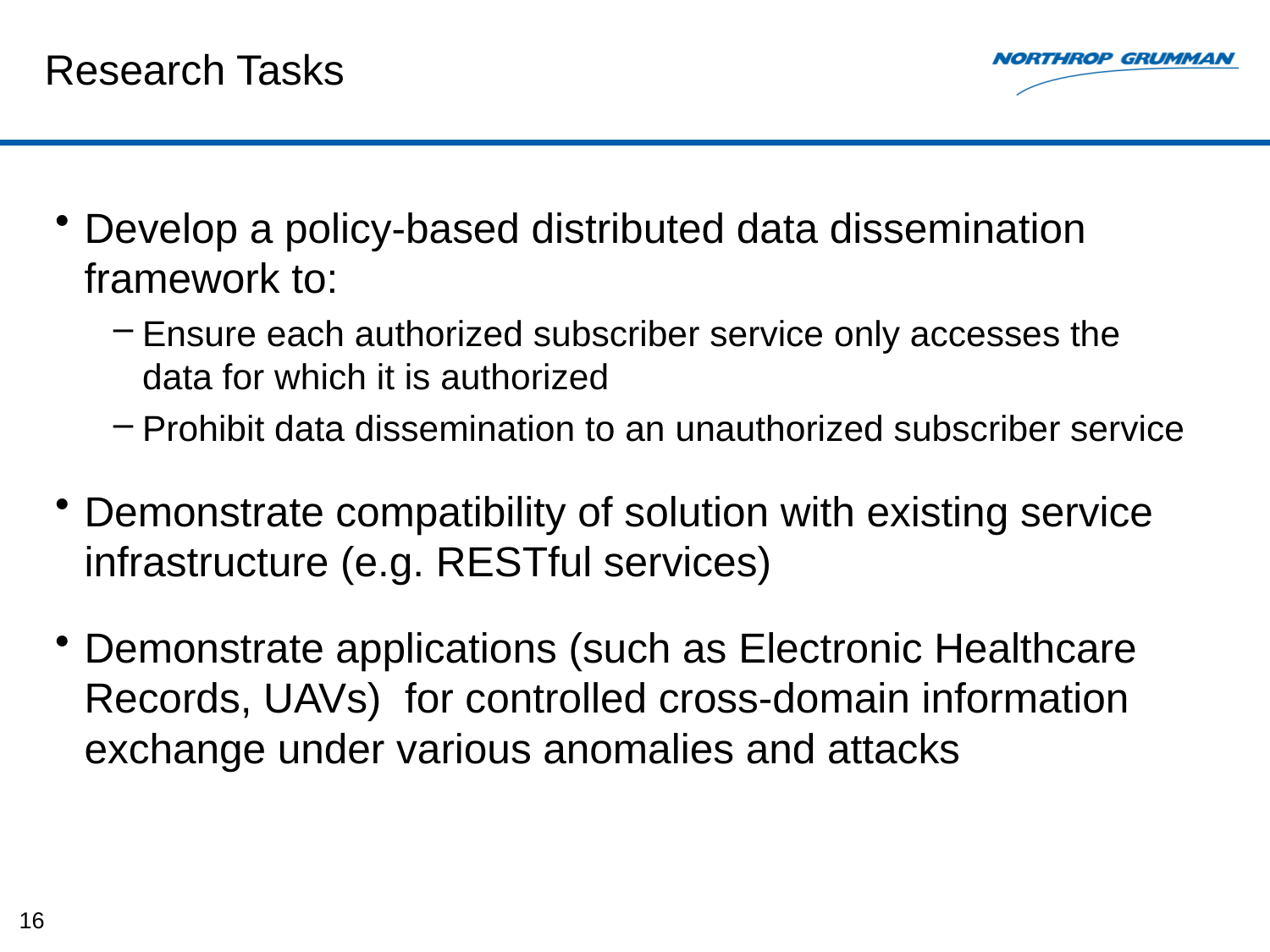

# Research Tasks
Develop a policy-based distributed data dissemination framework to:
Ensure each authorized subscriber service only accesses the data for which it is authorized
Prohibit data dissemination to an unauthorized subscriber service
Demonstrate compatibility of solution with existing service infrastructure (e.g. RESTful services)
Demonstrate applications (such as Electronic Healthcare Records, UAVs)  for controlled cross-domain information exchange under various anomalies and attacks

16